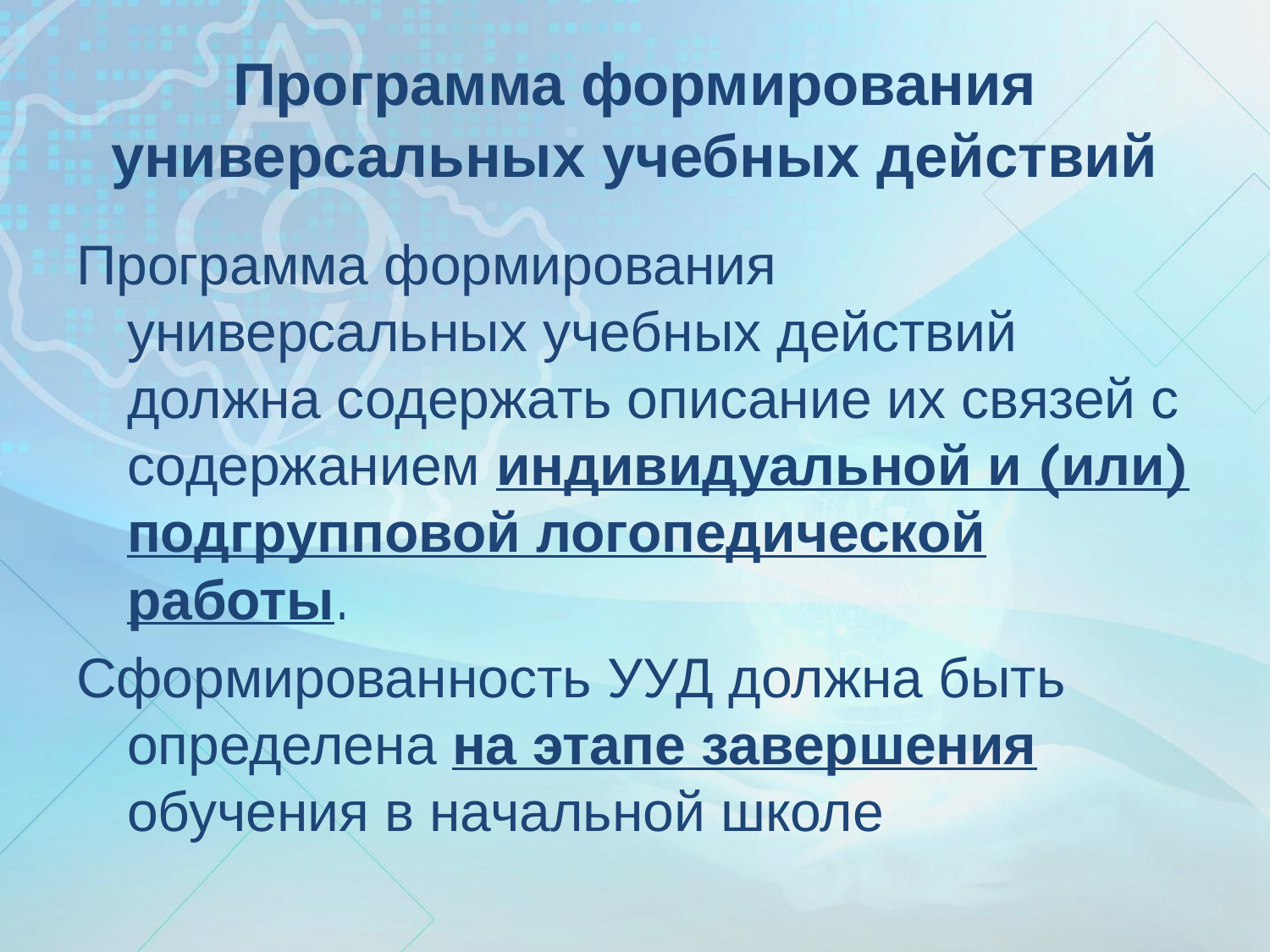

# Программа формирования универсальных учебных действий
Программа формирования универсальных учебных действий должна содержать описание их связей с содержанием индивидуальной и (или) подгрупповой логопедической работы.
Сформированность УУД должна быть определена на этапе завершения обучения в начальной школе